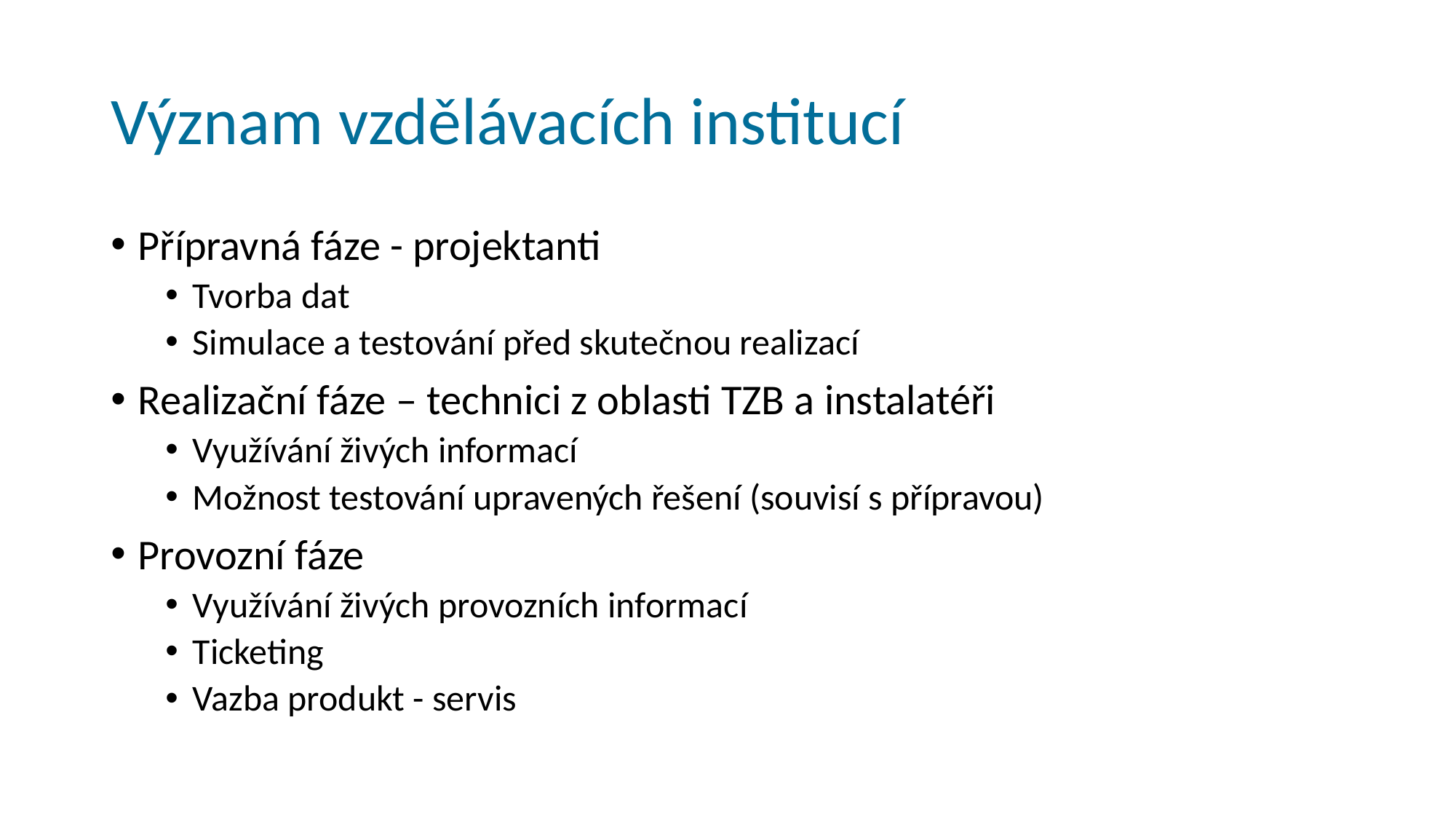

# Význam vzdělávacích institucí
Přípravná fáze - projektanti
Tvorba dat
Simulace a testování před skutečnou realizací
Realizační fáze – technici z oblasti TZB a instalatéři
Využívání živých informací
Možnost testování upravených řešení (souvisí s přípravou)
Provozní fáze
Využívání živých provozních informací
Ticketing
Vazba produkt - servis